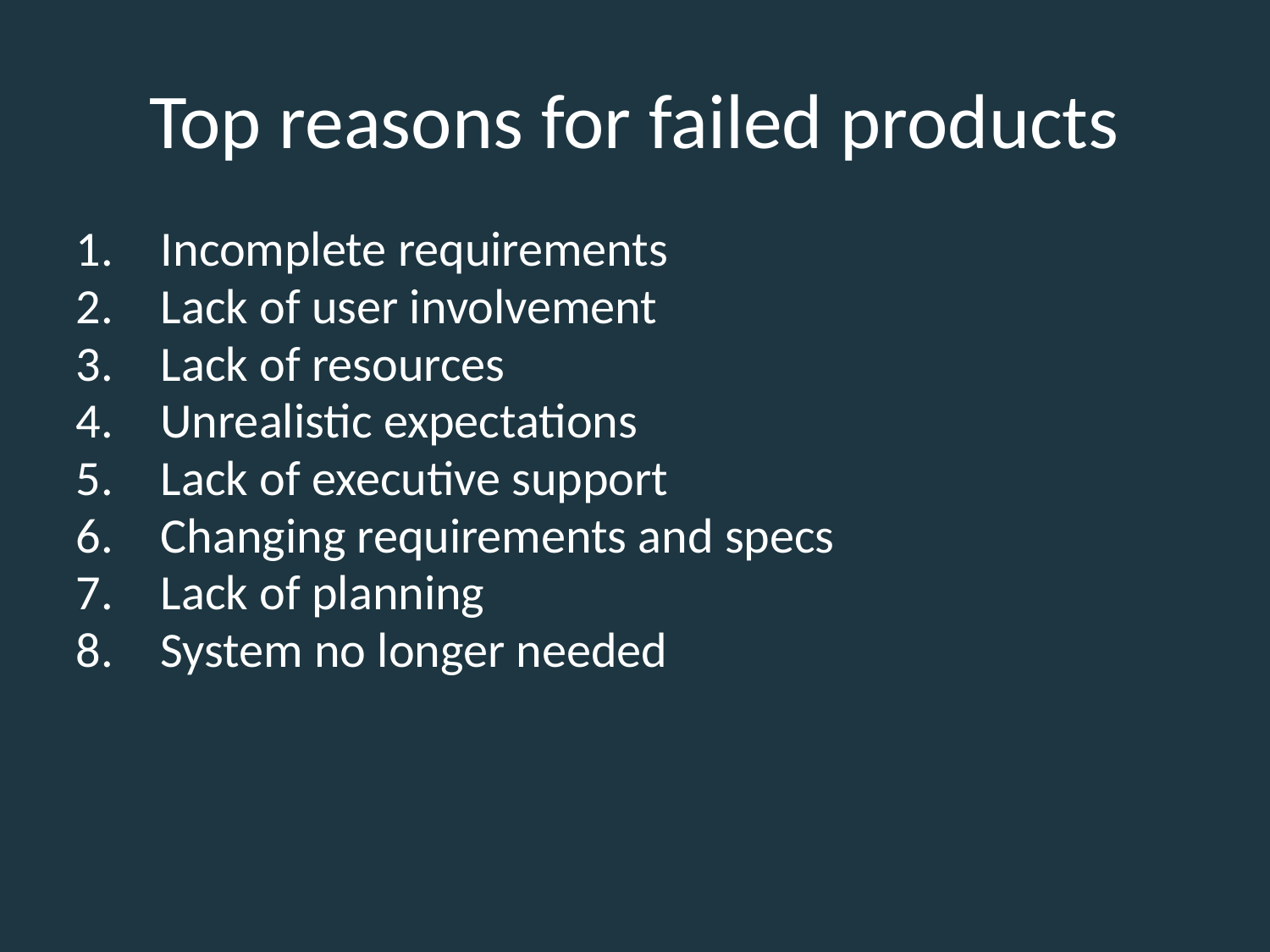

Top reasons for failed products
Incomplete requirements
Lack of user involvement
Lack of resources
Unrealistic expectations
Lack of executive support
Changing requirements and specs
Lack of planning
System no longer needed